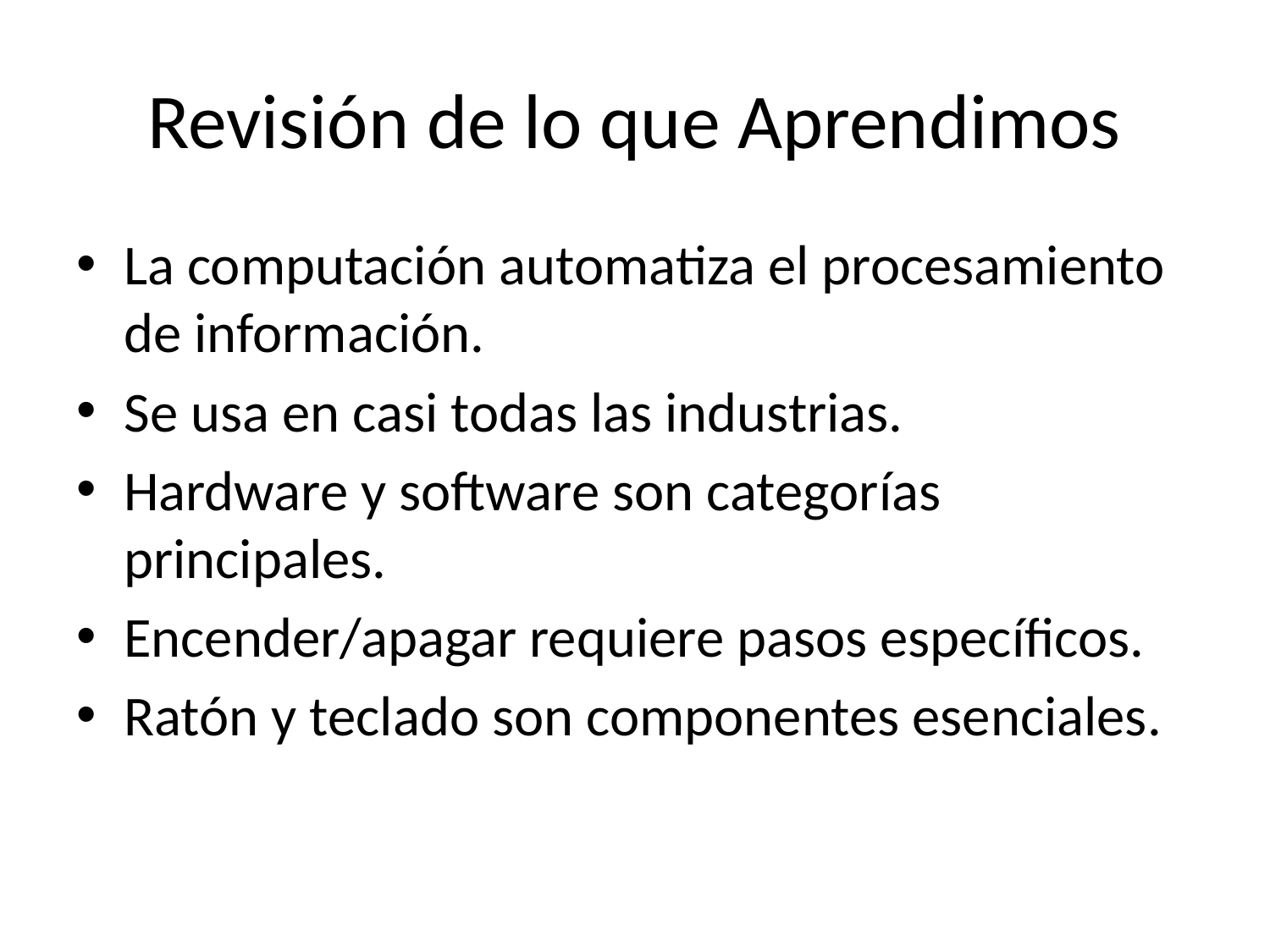

# Revisión de lo que Aprendimos
La computación automatiza el procesamiento de información.
Se usa en casi todas las industrias.
Hardware y software son categorías principales.
Encender/apagar requiere pasos específicos.
Ratón y teclado son componentes esenciales.